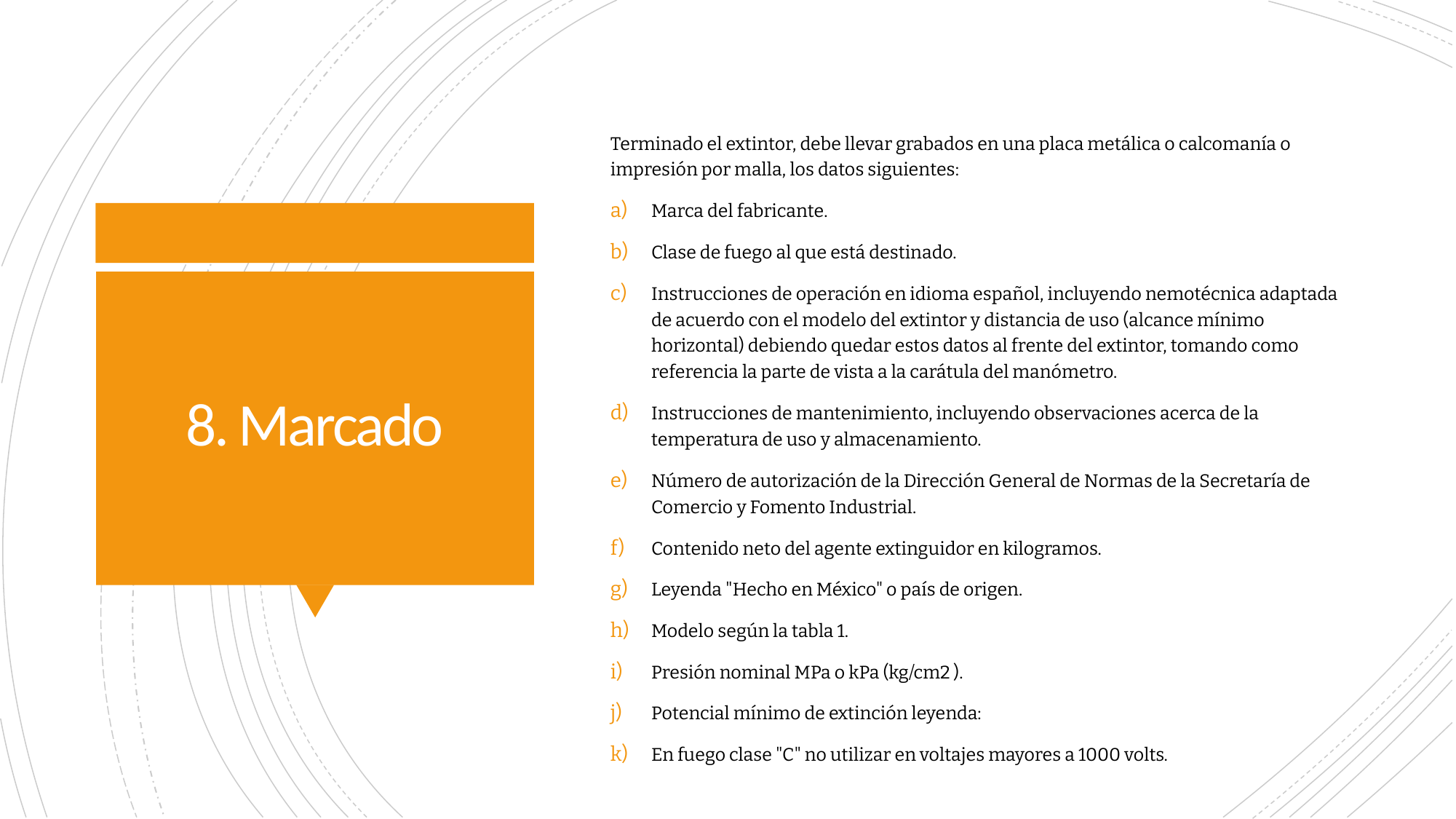

Terminado el extintor, debe llevar grabados en una placa metálica o calcomanía o impresión por malla, los datos siguientes:
Marca del fabricante.
Clase de fuego al que está destinado.
Instrucciones de operación en idioma español, incluyendo nemotécnica adaptada de acuerdo con el modelo del extintor y distancia de uso (alcance mínimo horizontal) debiendo quedar estos datos al frente del extintor, tomando como referencia la parte de vista a la carátula del manómetro.
Instrucciones de mantenimiento, incluyendo observaciones acerca de la temperatura de uso y almacenamiento.
Número de autorización de la Dirección General de Normas de la Secretaría de Comercio y Fomento Industrial.
Contenido neto del agente extinguidor en kilogramos.
Leyenda "Hecho en México" o país de origen.
Modelo según la tabla 1.
Presión nominal MPa o kPa (kg/cm2 ).
Potencial mínimo de extinción leyenda:
En fuego clase "C" no utilizar en voltajes mayores a 1000 volts.
# 8. Marcado